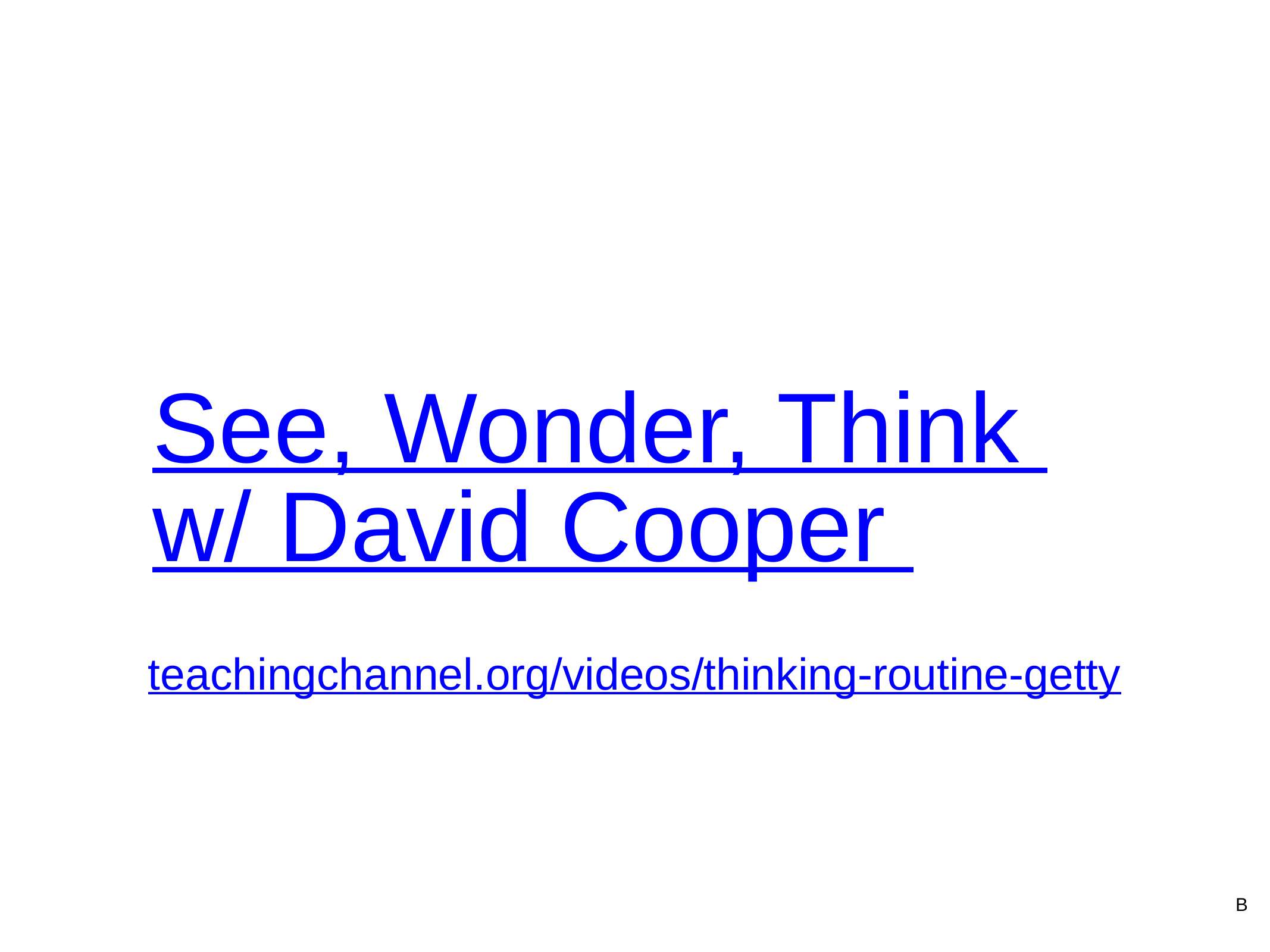

# See, Wonder, Think w/ David Cooper
teachingchannel.org/videos/thinking-routine-getty
B